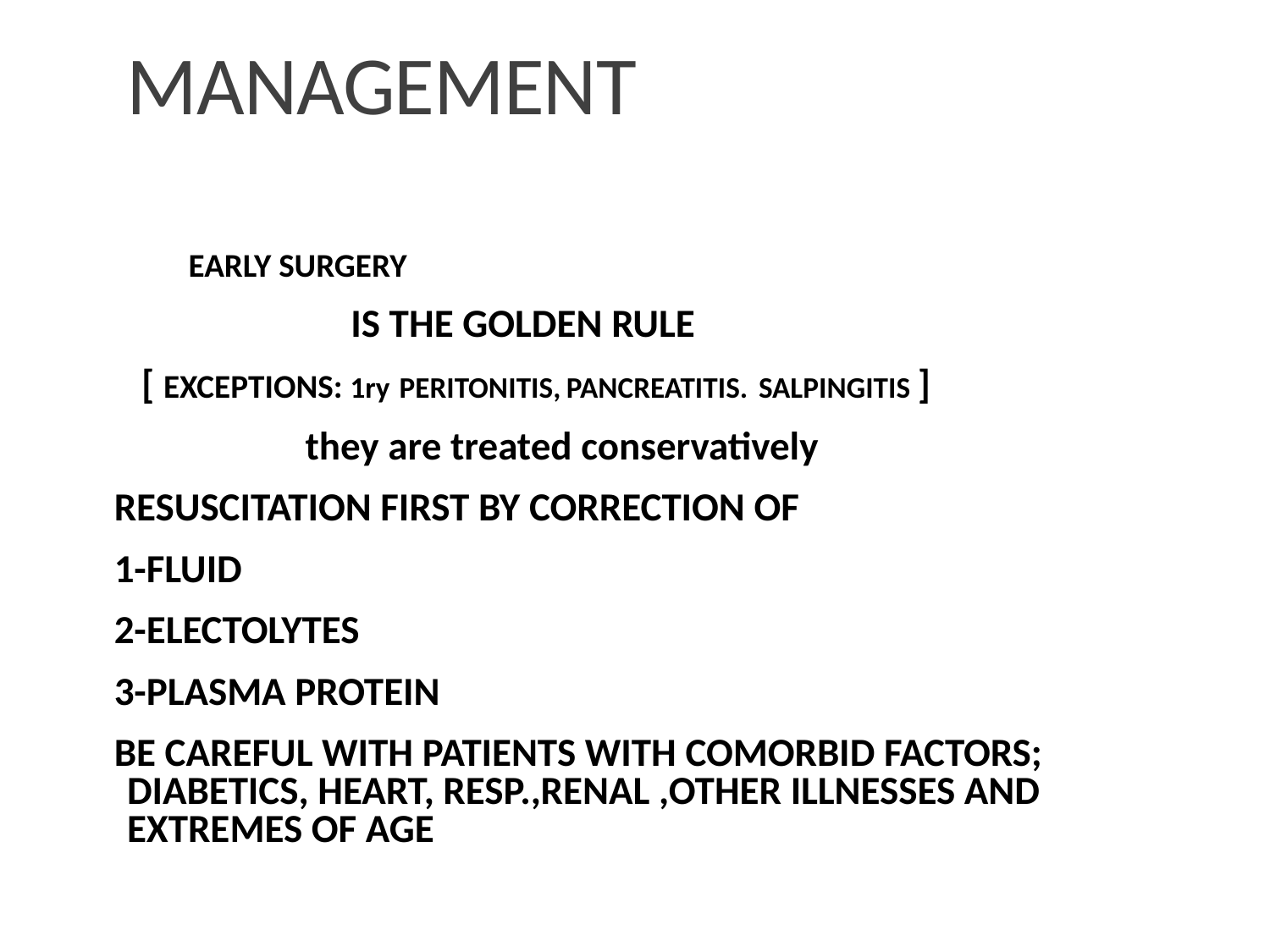

# MANAGEMENT

          EARLY SURGERY
                          IS THE GOLDEN RULE
   [ EXCEPTIONS: 1ry PERITONITIS, PANCREATITIS.  SALPINGITIS ]
                     they are treated conservatively
RESUSCITATION FIRST BY CORRECTION OF
1-FLUID
2-ELECTOLYTES
3-PLASMA PROTEIN
BE CAREFUL WITH PATIENTS WITH COMORBID FACTORS; DIABETICS, HEART, RESP.,RENAL ,OTHER ILLNESSES AND EXTREMES OF AGE